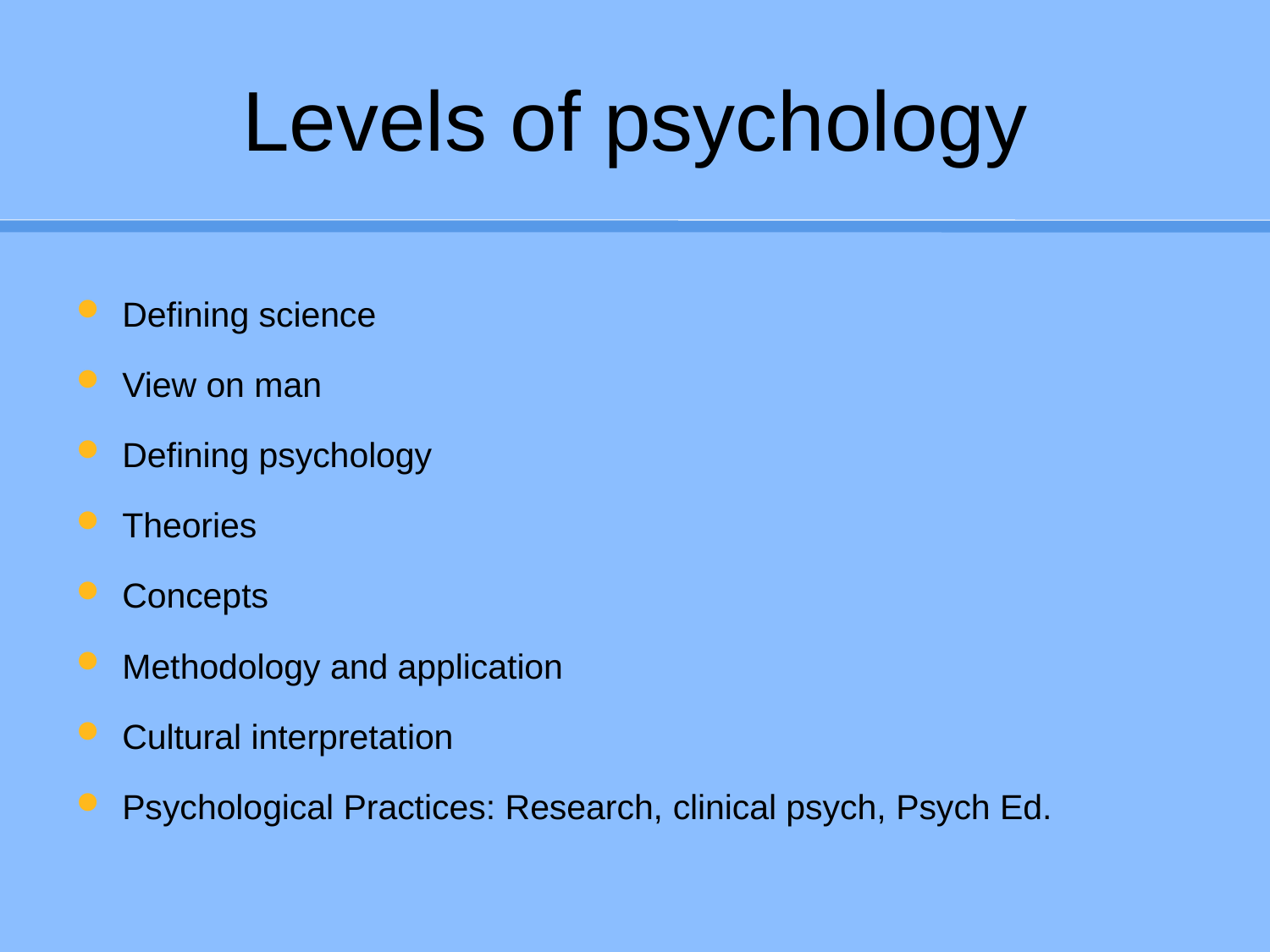

# Levels of psychology
Defining science
View on man
Defining psychology
Theories
Concepts
Methodology and application
Cultural interpretation
Psychological Practices: Research, clinical psych, Psych Ed.